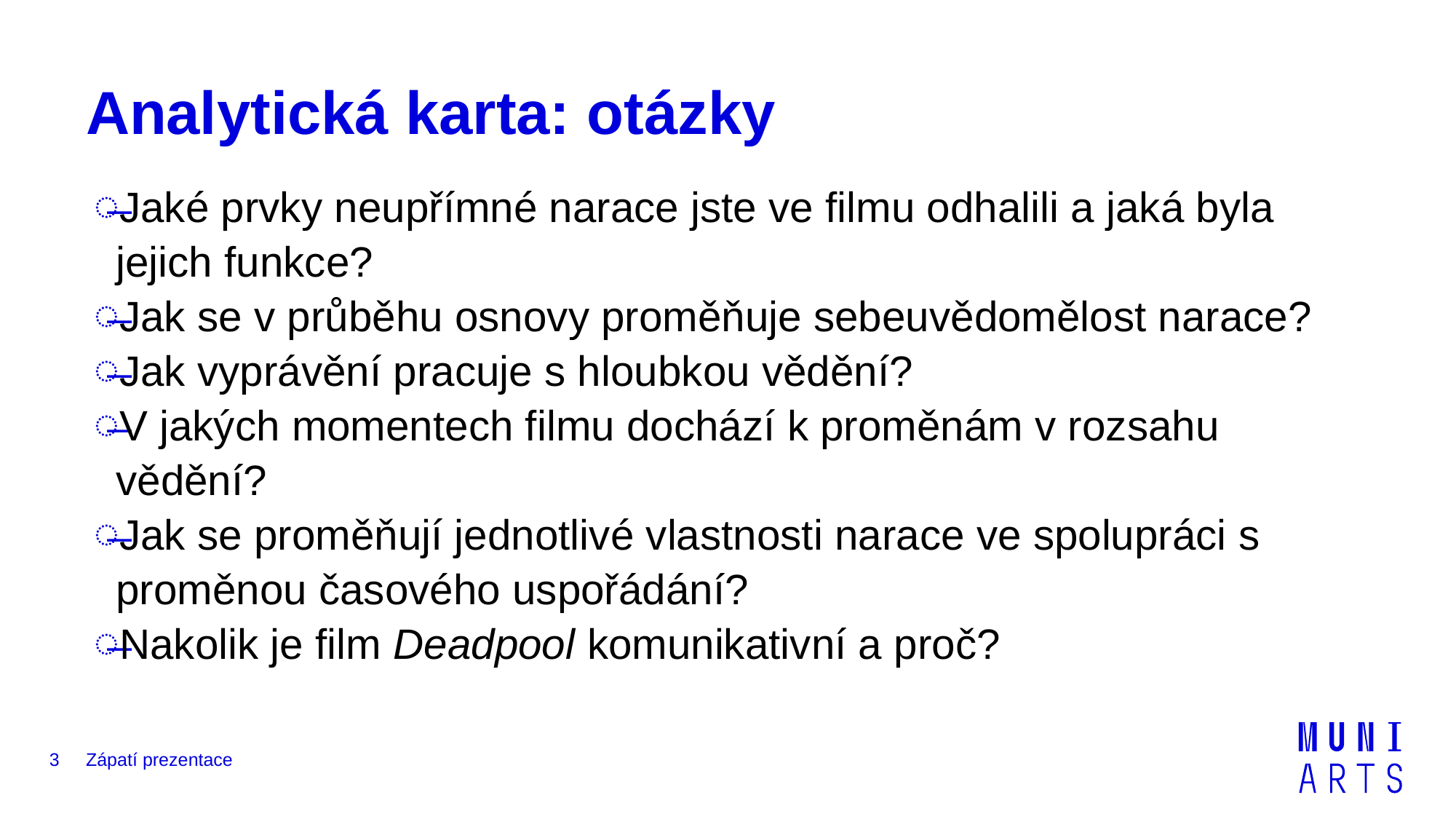

# Analytická karta: otázky
Jaké prvky neupřímné narace jste ve filmu odhalili a jaká byla jejich funkce?
Jak se v průběhu osnovy proměňuje sebeuvědomělost narace?
Jak vyprávění pracuje s hloubkou vědění?
V jakých momentech filmu dochází k proměnám v rozsahu vědění?
Jak se proměňují jednotlivé vlastnosti narace ve spolupráci s proměnou časového uspořádání?
Nakolik je film Deadpool komunikativní a proč?
3
Zápatí prezentace